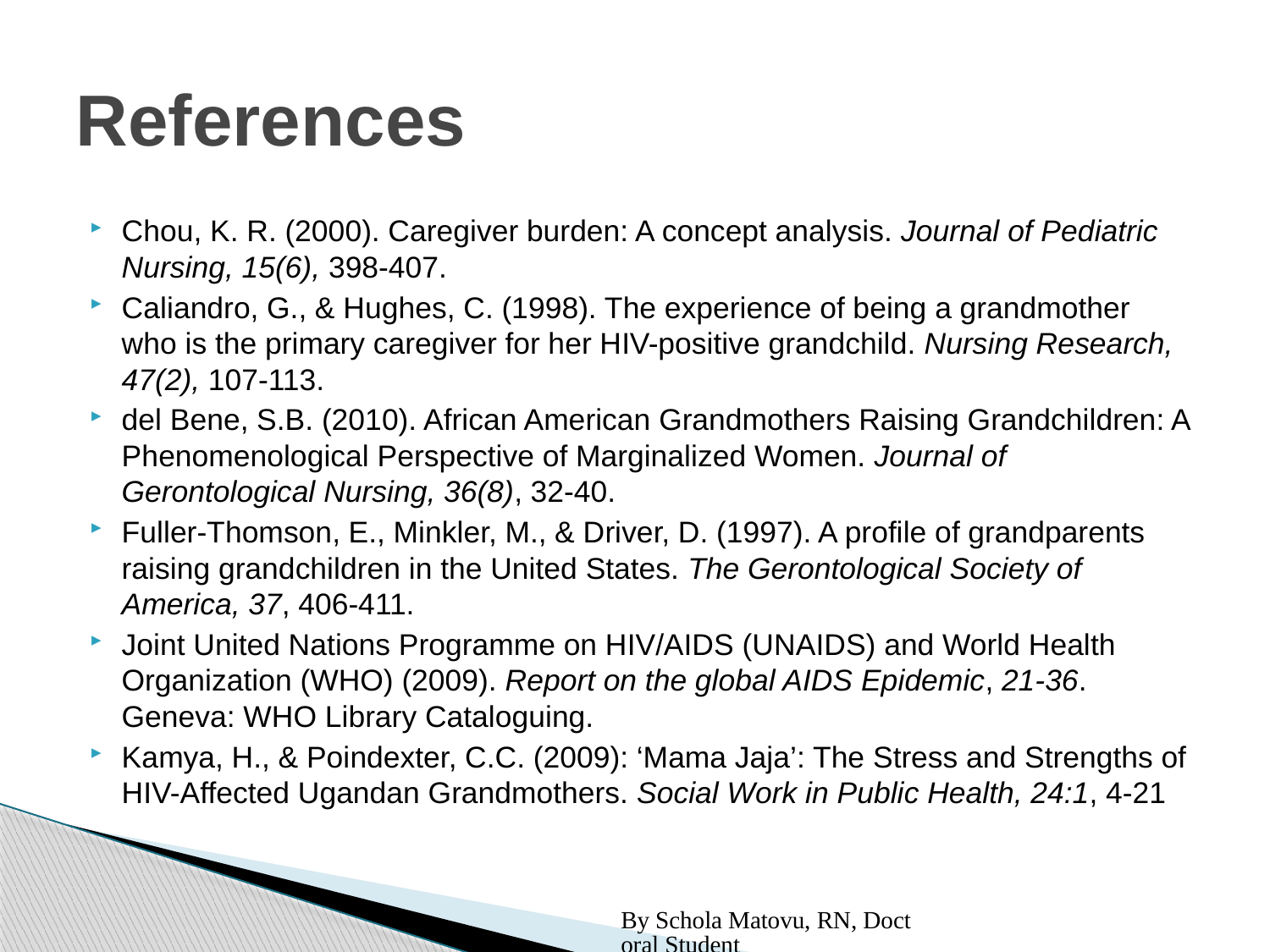

# References
Chou, K. R. (2000). Caregiver burden: A concept analysis. Journal of Pediatric Nursing, 15(6), 398-407.
Caliandro, G., & Hughes, C. (1998). The experience of being a grandmother who is the primary caregiver for her HIV-positive grandchild. Nursing Research, 47(2), 107-113.
del Bene, S.B. (2010). African American Grandmothers Raising Grandchildren: A Phenomenological Perspective of Marginalized Women. Journal of Gerontological Nursing, 36(8), 32-40.
Fuller-Thomson, E., Minkler, M., & Driver, D. (1997). A profile of grandparents raising grandchildren in the United States. The Gerontological Society of America, 37, 406-411.
Joint United Nations Programme on HIV/AIDS (UNAIDS) and World Health Organization (WHO) (2009). Report on the global AIDS Epidemic, 21-36. Geneva: WHO Library Cataloguing.
Kamya, H., & Poindexter, C.C. (2009): ‘Mama Jaja’: The Stress and Strengths of HIV-Affected Ugandan Grandmothers. Social Work in Public Health, 24:1, 4-21

By Schola Matovu, RN, Doctoral Student